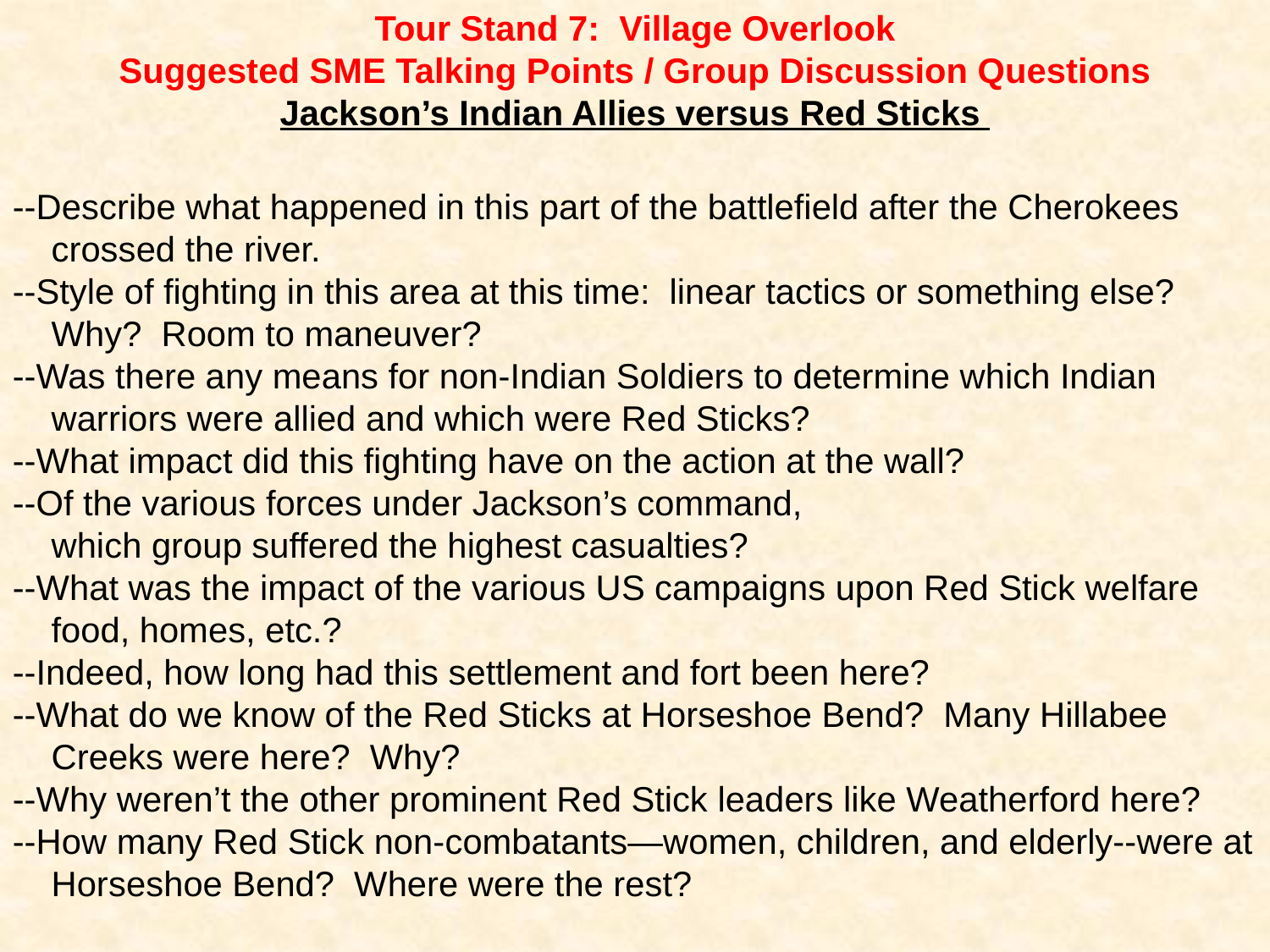

Tour Stand 7:  Village Overlook
Suggested SME Talking Points / Group Discussion Questions
Jackson’s Indian Allies versus Red Sticks

--Describe what happened in this part of the battlefield after the Cherokees
    crossed the river.
--Style of fighting in this area at this time:  linear tactics or something else?
    Why?  Room to maneuver?
--Was there any means for non-Indian Soldiers to determine which Indian
    warriors were allied and which were Red Sticks?
--What impact did this fighting have on the action at the wall?
--Of the various forces under Jackson’s command,
    which group suffered the highest casualties?
--What was the impact of the various US campaigns upon Red Stick welfare
    food, homes, etc.?
--Indeed, how long had this settlement and fort been here?
--What do we know of the Red Sticks at Horseshoe Bend?  Many Hillabee
    Creeks were here?  Why?
--Why weren’t the other prominent Red Stick leaders like Weatherford here?
--How many Red Stick non-combatants—women, children, and elderly--were at
    Horseshoe Bend?  Where were the rest?